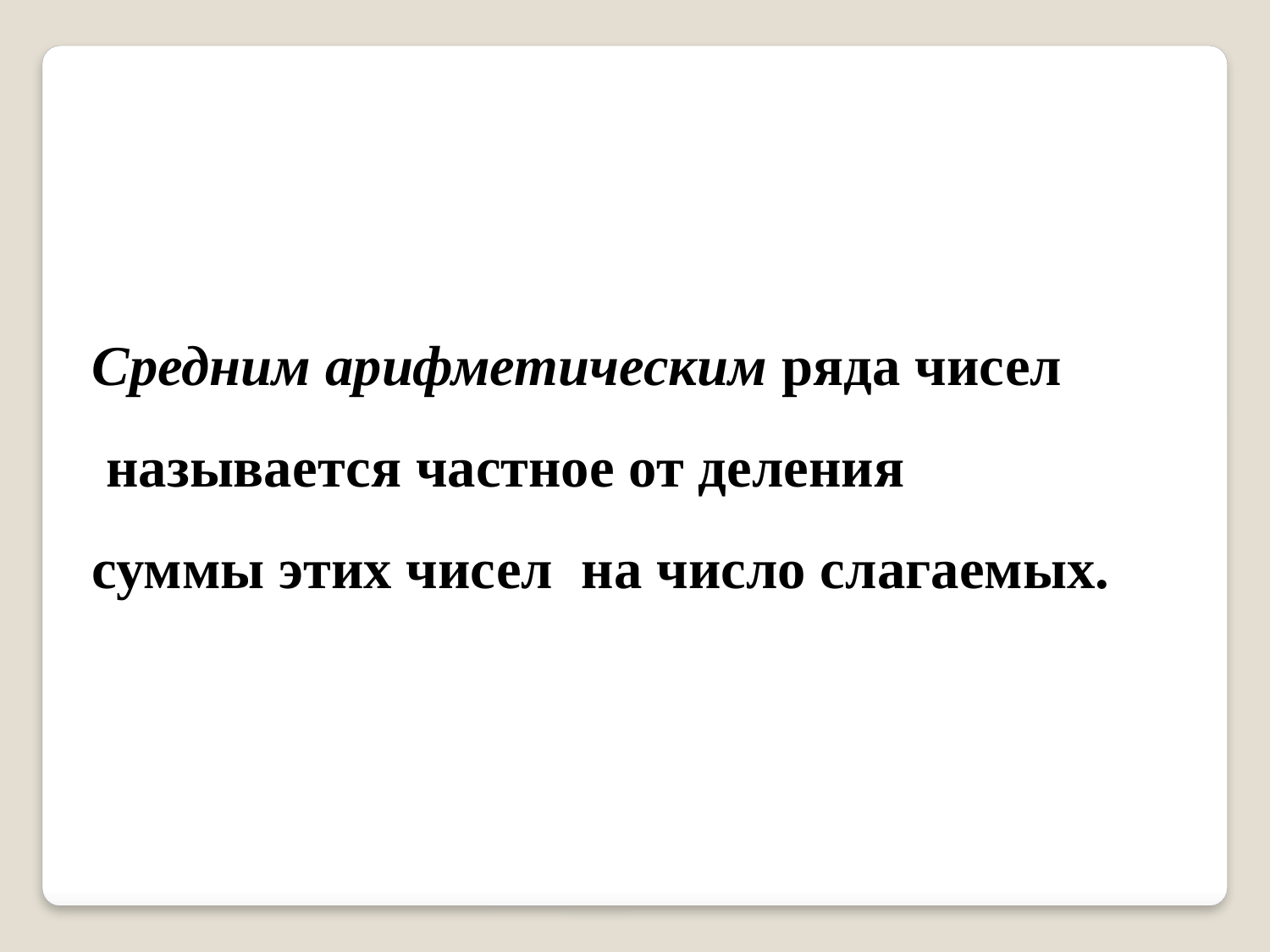

Средним арифметическим ряда чисел
 называется частное от деления
суммы этих чисел  на число слагаемых.